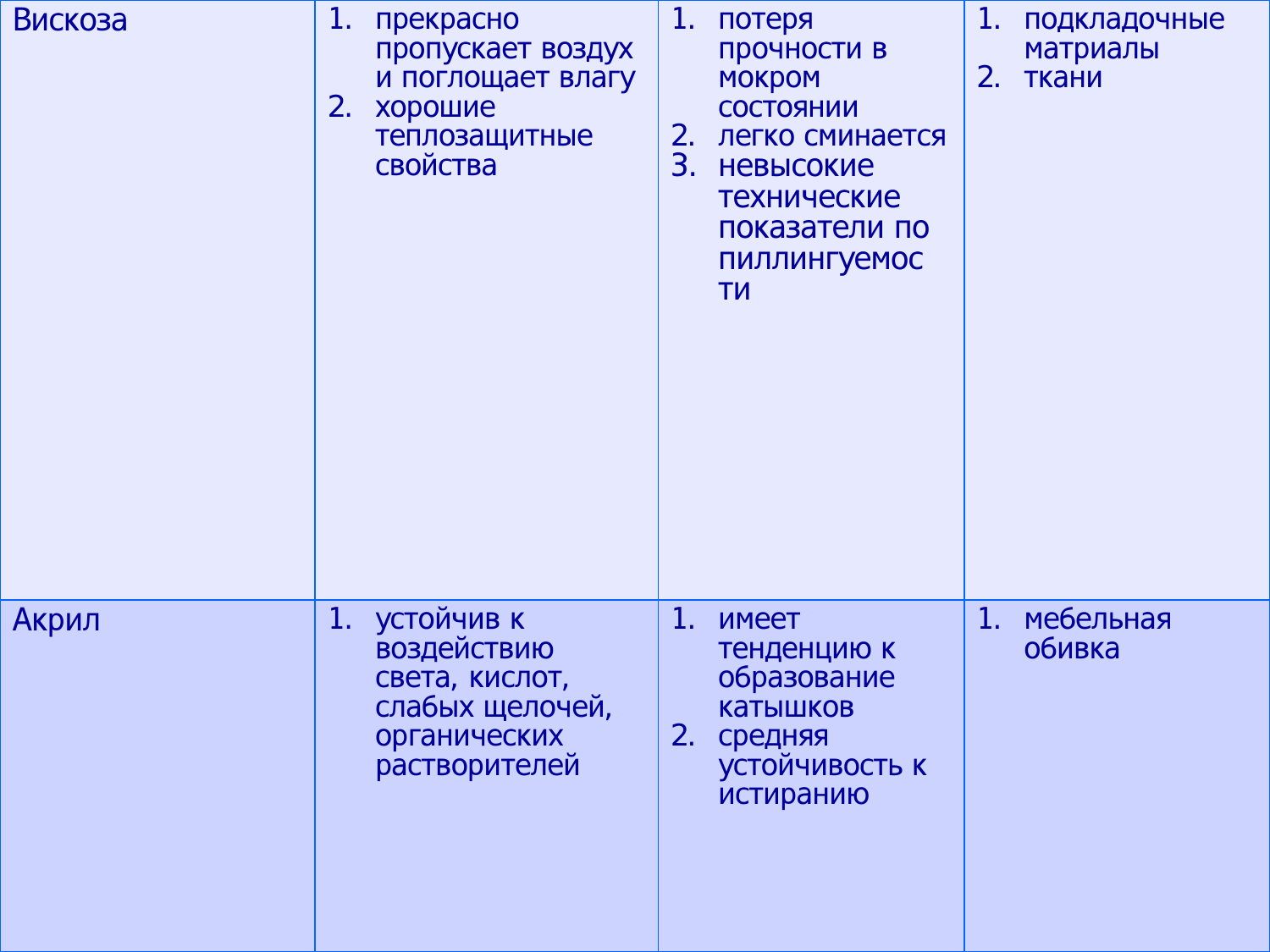

| Вискоза | прекрасно пропускает воздух и поглощает влагу хорошие теплозащитные свойства | потеря прочности в мокром состоянии легко сминается невысокие технические показатели по пиллингуемос ти | подкладочные матриалы ткани |
| --- | --- | --- | --- |
| Акрил | устойчив к воздействию света, кислот, слабых щелочей, органических растворителей | имеет тенденцию к образование катышков средняя устойчивость к истиранию | мебельная обивка |